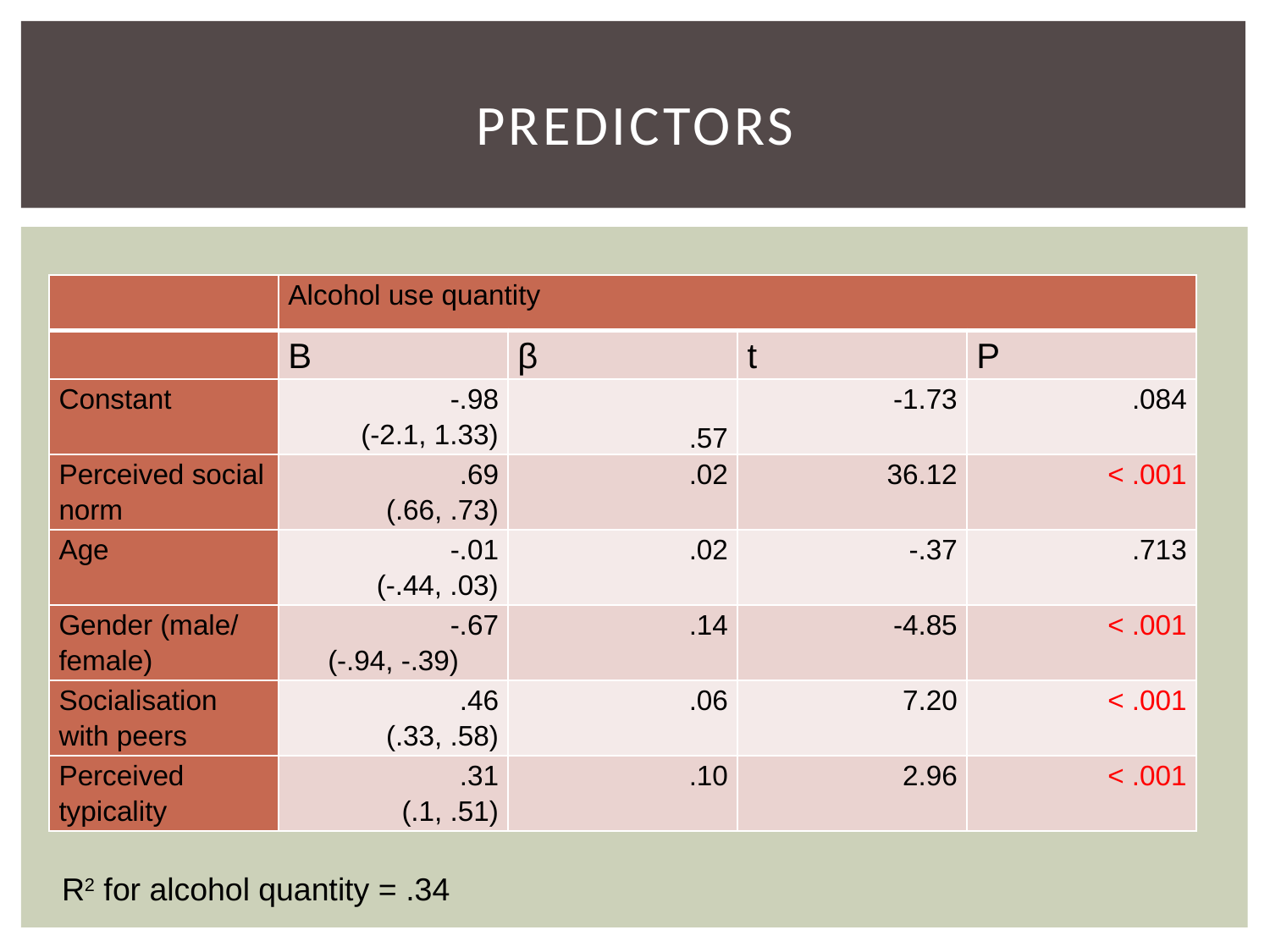

# Predictors
|  | Alcohol use quantity |  |  |  |
| --- | --- | --- | --- | --- |
|  | B | β | t | P |
| Constant | -.98 (-2.1, 1.33) | .57 | -1.73 | .084 |
| Perceived social norm | .69 (.66, .73) | .02 | 36.12 | < .001 |
| Age | -.01 (-.44, .03) | .02 | -.37 | .713 |
| Gender (male/ female) | -.67 (-.94, -.39) | .14 | -4.85 | < .001 |
| Socialisation with peers | .46 (.33, .58) | .06 | 7.20 | < .001 |
| Perceived typicality | .31 (.1, .51) | .10 | 2.96 | < .001 |
R2 for alcohol quantity = .34